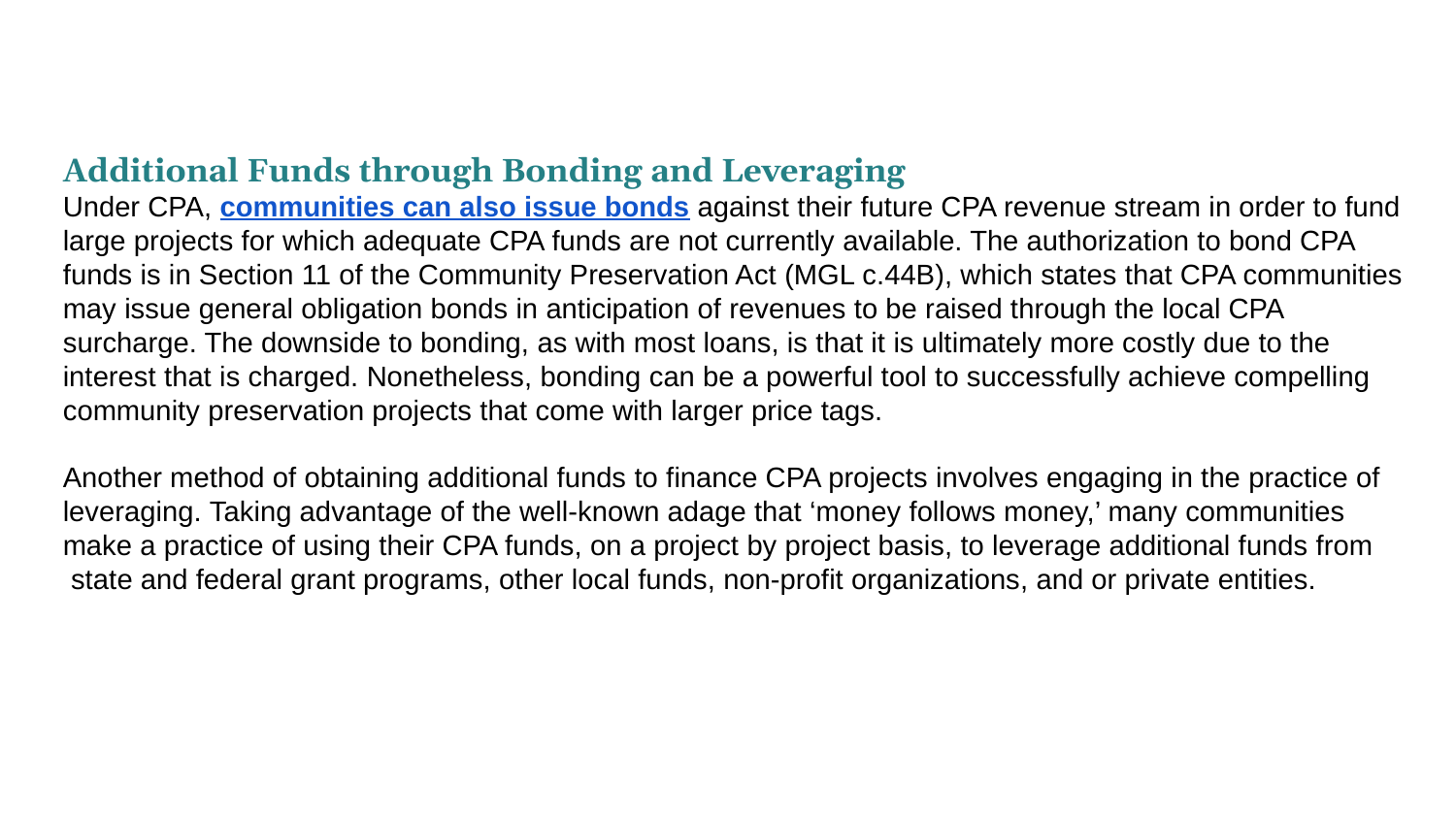

Additional Funds through Bonding and Leveraging
Under CPA, communities can also issue bonds against their future CPA revenue stream in order to fund large projects for which adequate CPA funds are not currently available. The authorization to bond CPA funds is in Section 11 of the Community Preservation Act (MGL c.44B), which states that CPA communities may issue general obligation bonds in anticipation of revenues to be raised through the local CPA surcharge. The downside to bonding, as with most loans, is that it is ultimately more costly due to the interest that is charged. Nonetheless, bonding can be a powerful tool to successfully achieve compelling community preservation projects that come with larger price tags.

Another method of obtaining additional funds to finance CPA projects involves engaging in the practice of leveraging. Taking advantage of the well-known adage that ‘money follows money,’ many communities make a practice of using their CPA funds, on a project by project basis, to leverage additional funds from  state and federal grant programs, other local funds, non-profit organizations, and or private entities.